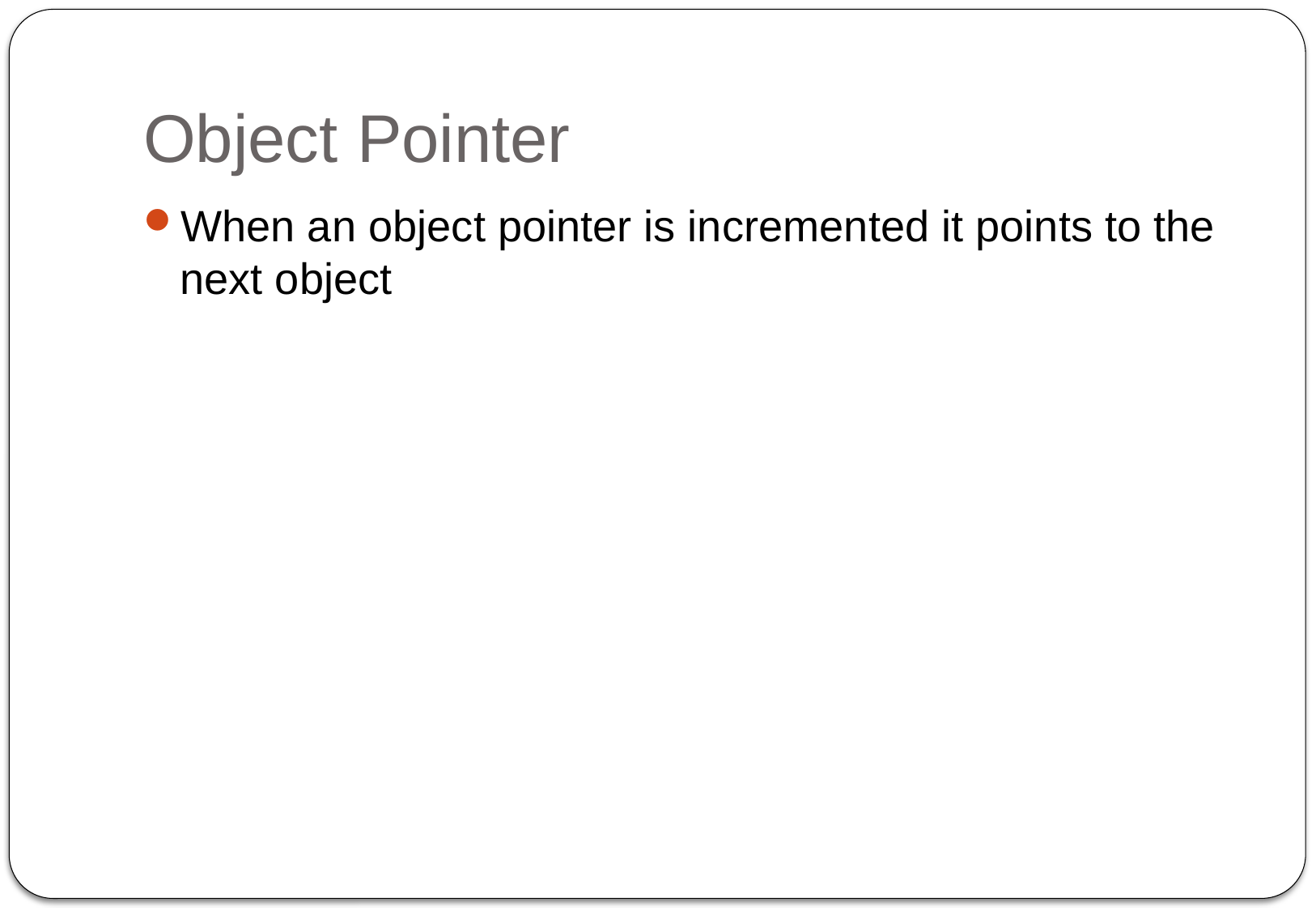

# Object Pointer
When an object pointer is incremented it points to the next object